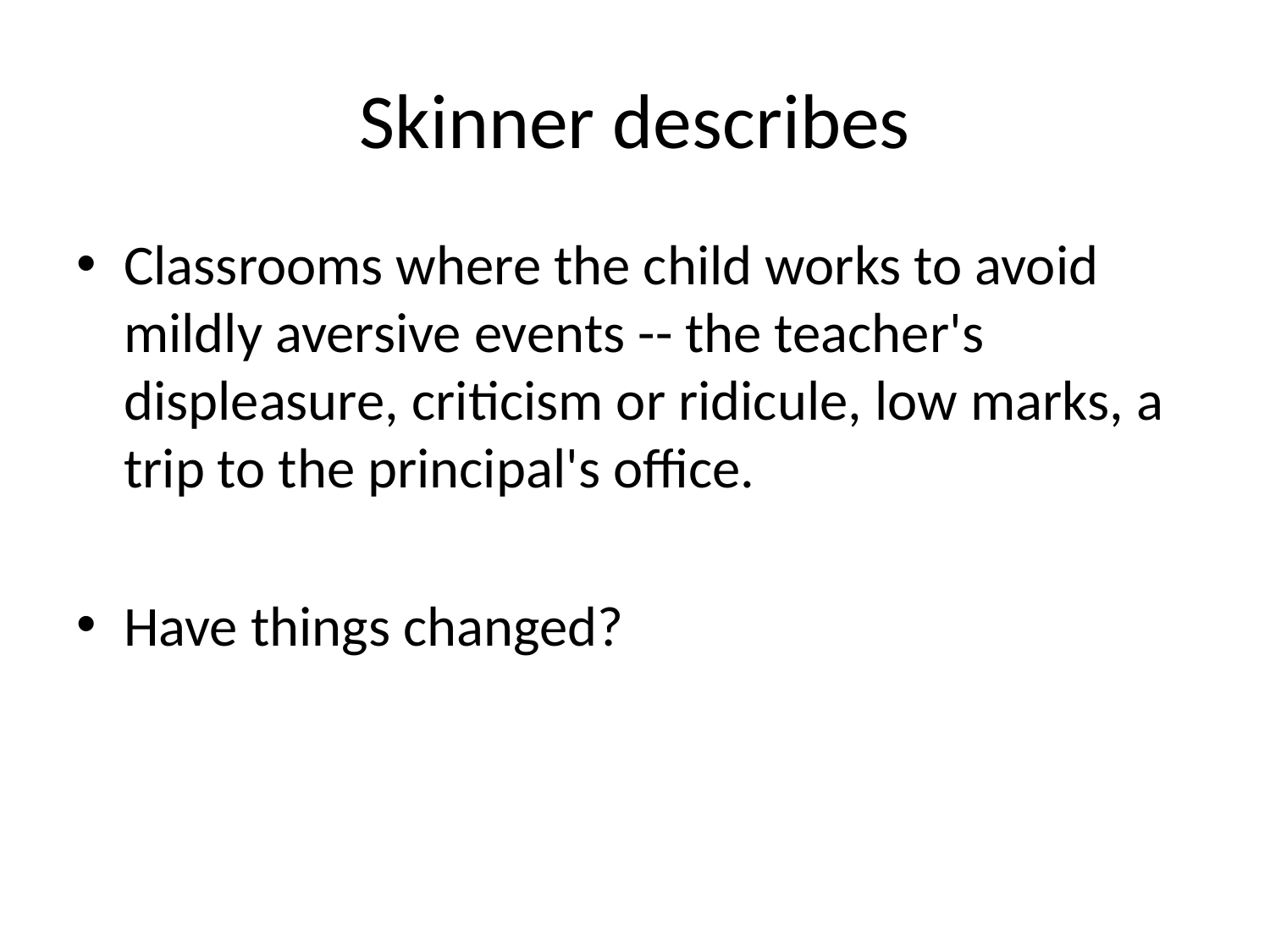

# Skinner describes
Classrooms where the child works to avoid mildly aversive events -- the teacher's displeasure, criticism or ridicule, low marks, a trip to the principal's office.

Have things changed?